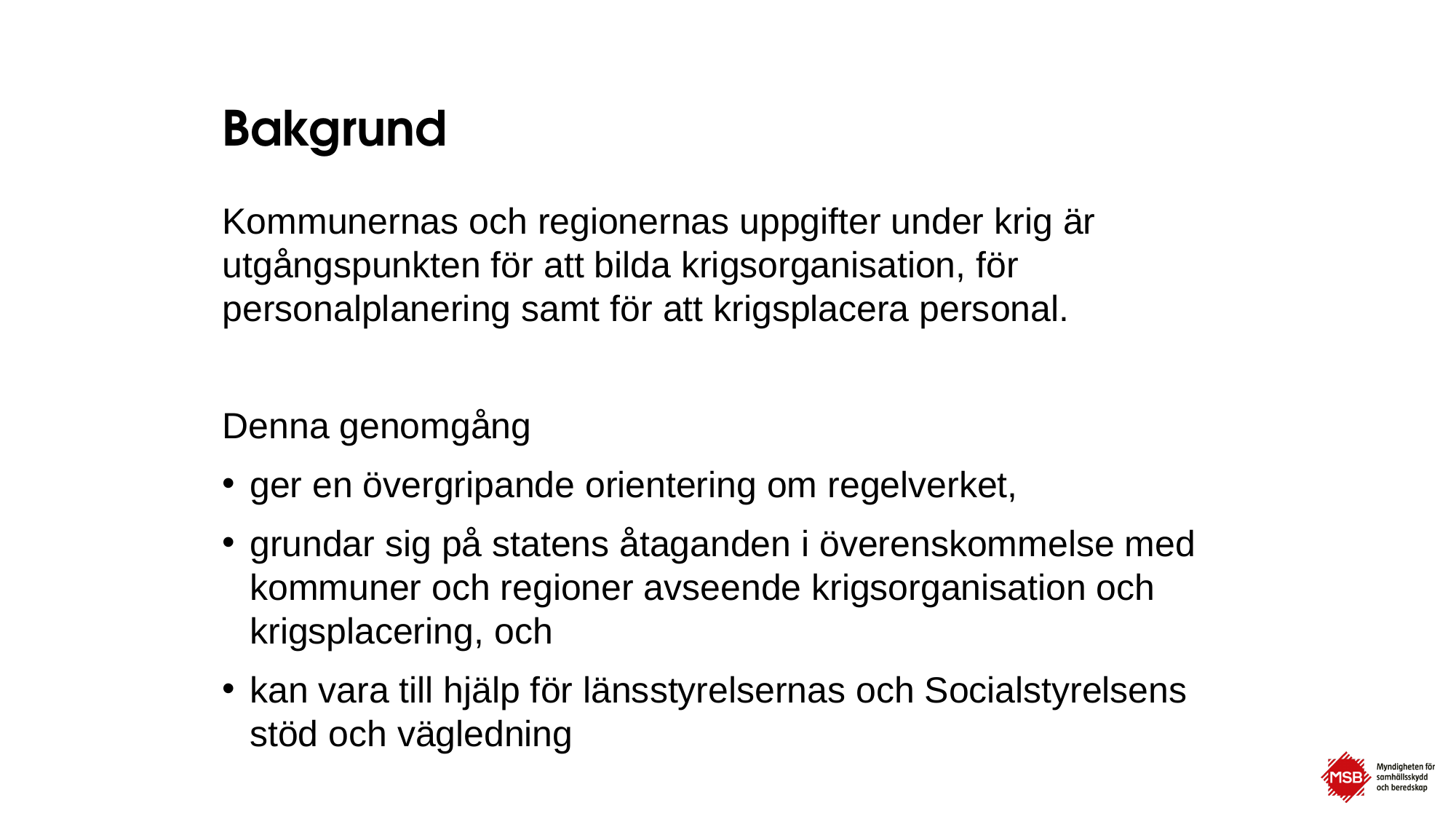

# Bakgrund
Kommunernas och regionernas uppgifter under krig är utgångspunkten för att bilda krigsorganisation, för personalplanering samt för att krigsplacera personal.

Denna genomgång
ger en övergripande orientering om regelverket,
grundar sig på statens åtaganden i överenskommelse med kommuner och regioner avseende krigsorganisation och krigsplacering, och
kan vara till hjälp för länsstyrelsernas och Socialstyrelsens stöd och vägledning